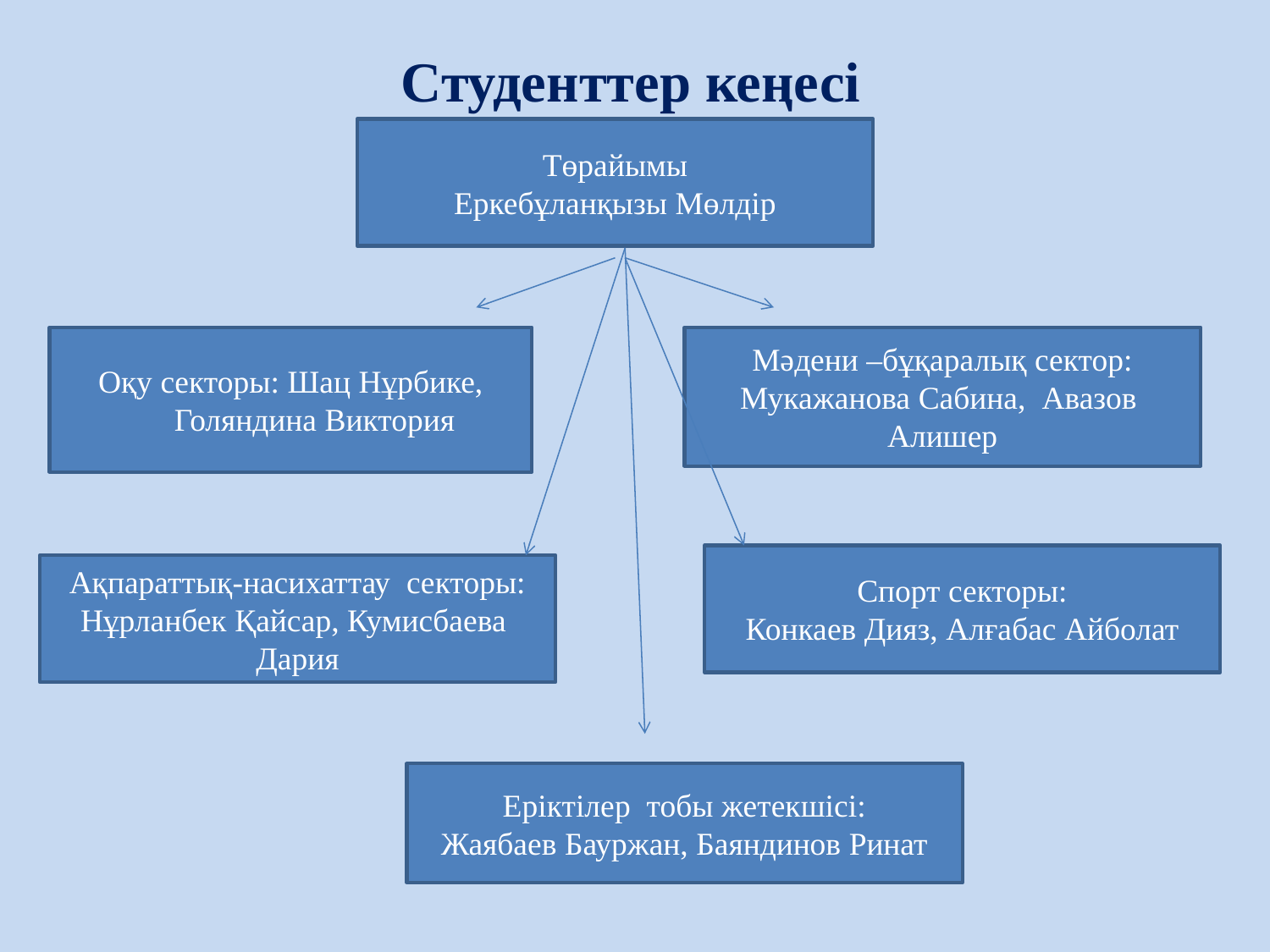

# Студенттер кеңесі
Төрайымы
Еркебұланқызы Мөлдір
Оқу секторы: Шац Нұрбике, Голяндина Виктория
Мәдени –бұқаралық сектор:
Мукажанова Сабина,  Авазов  Алишер
Спорт секторы:
Конкаев Дияз, Алғабас Айболат
Ақпараттық-насихаттау  секторы:
Нұрланбек Қайсар, Кумисбаева  Дария
Еріктілер  тобы жетекшісі:
Жаябаев Бауржан, Баяндинов Ринат